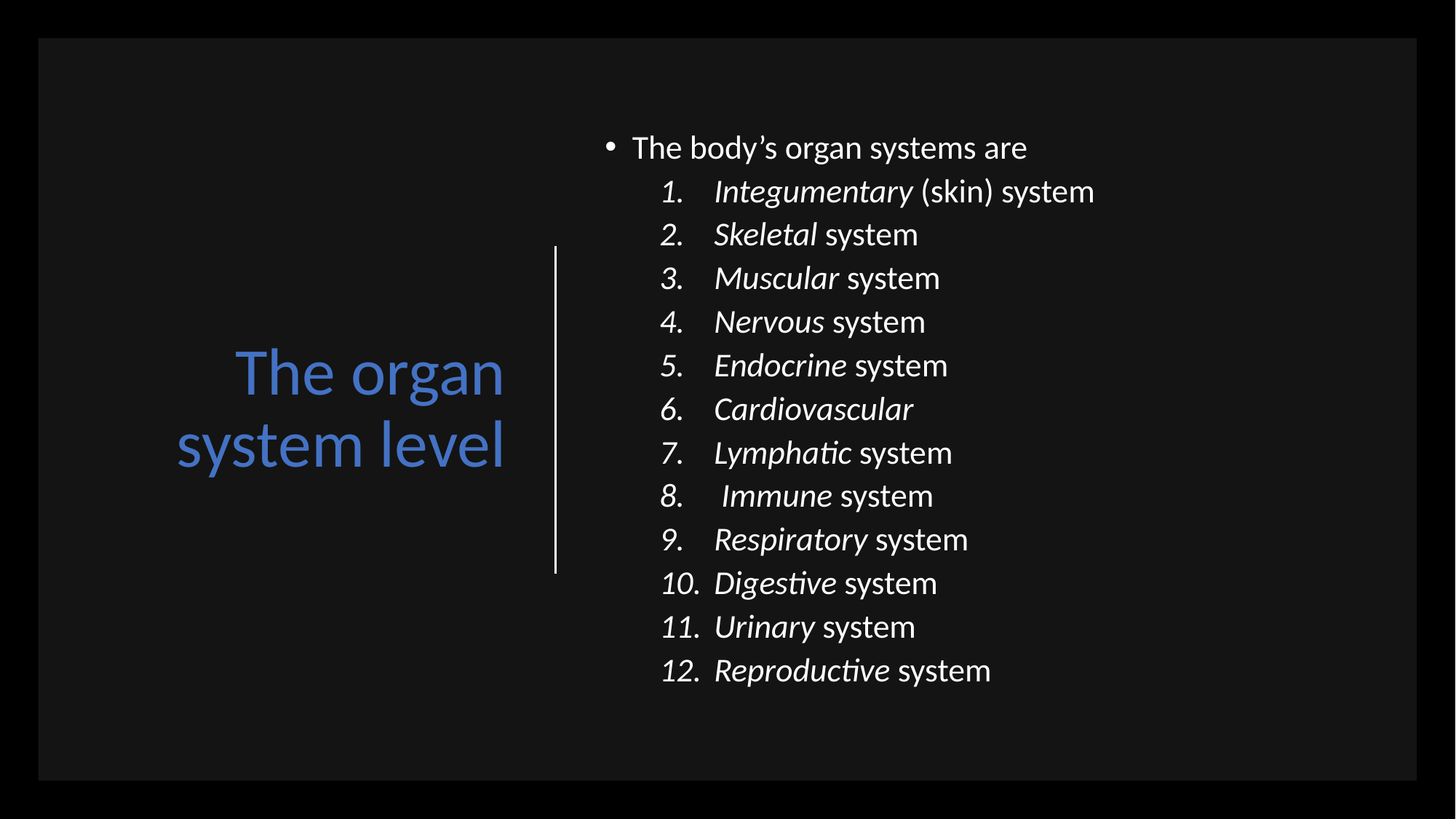

# The organ system level
The body’s organ systems are
Integumentary (skin) system
Skeletal system
Muscular system
Nervous system
Endocrine system
Cardiovascular
Lymphatic system
 Immune system
Respiratory system
Digestive system
Urinary system
Reproductive system